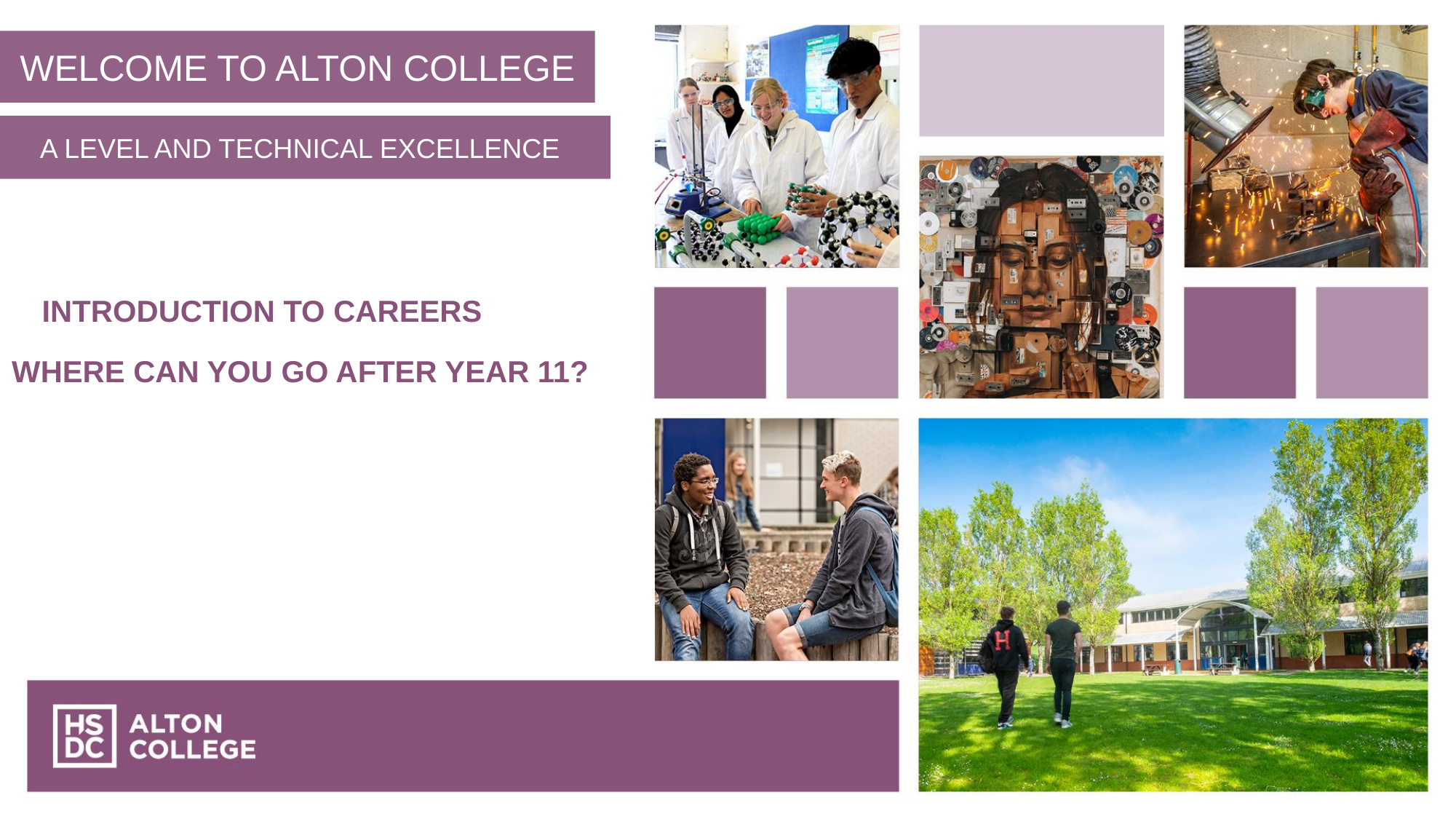

WELCOME TO ALTON COLLEGE
A LEVEL AND TECHNICAL EXCELLENCE
INTRODUCTION TO CAREERS
WHERE CAN YOU GO AFTER YEAR 11?